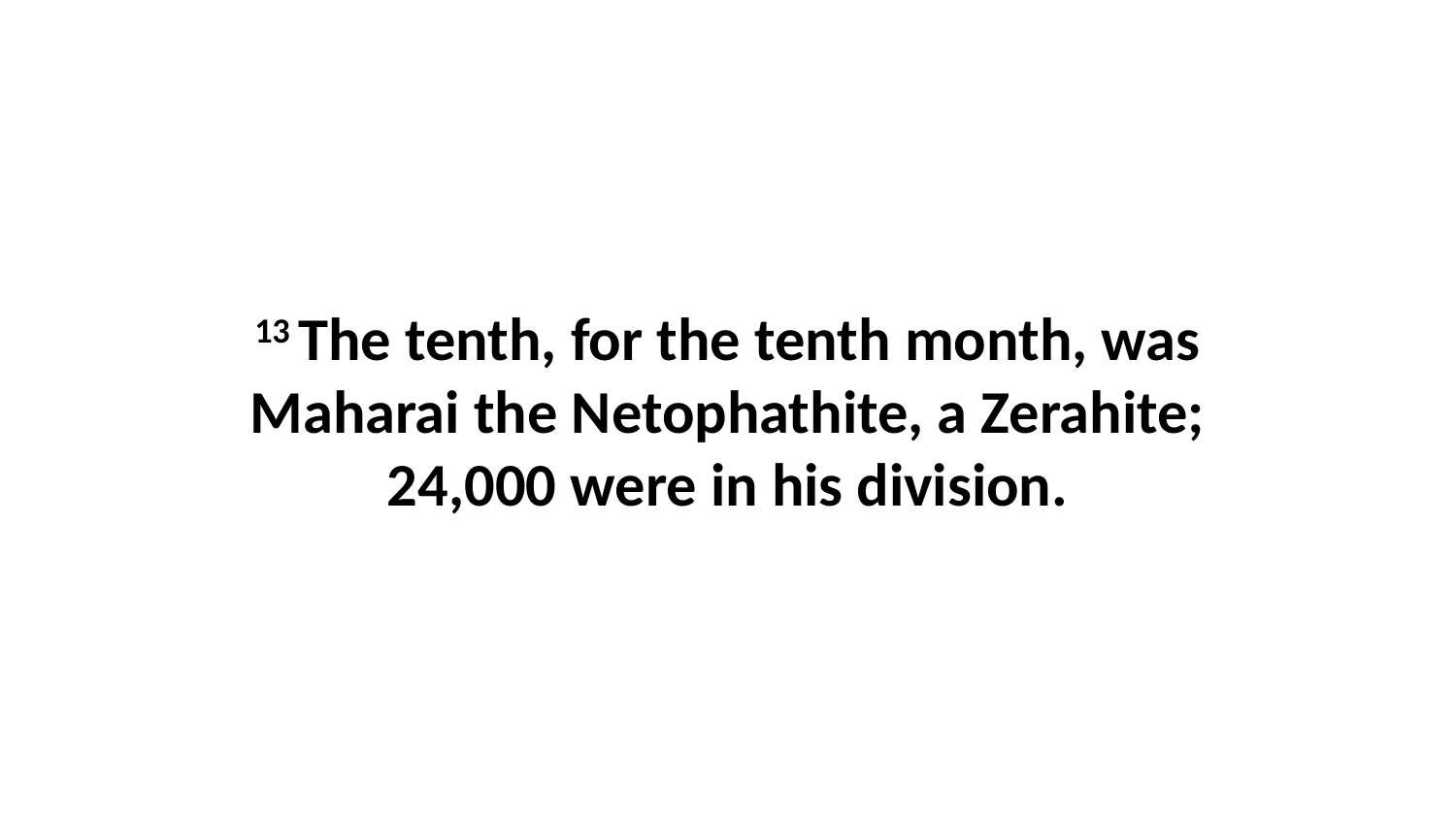

13 The tenth, for the tenth month, was Maharai the Netophathite, a Zerahite; 24,000 were in his division.